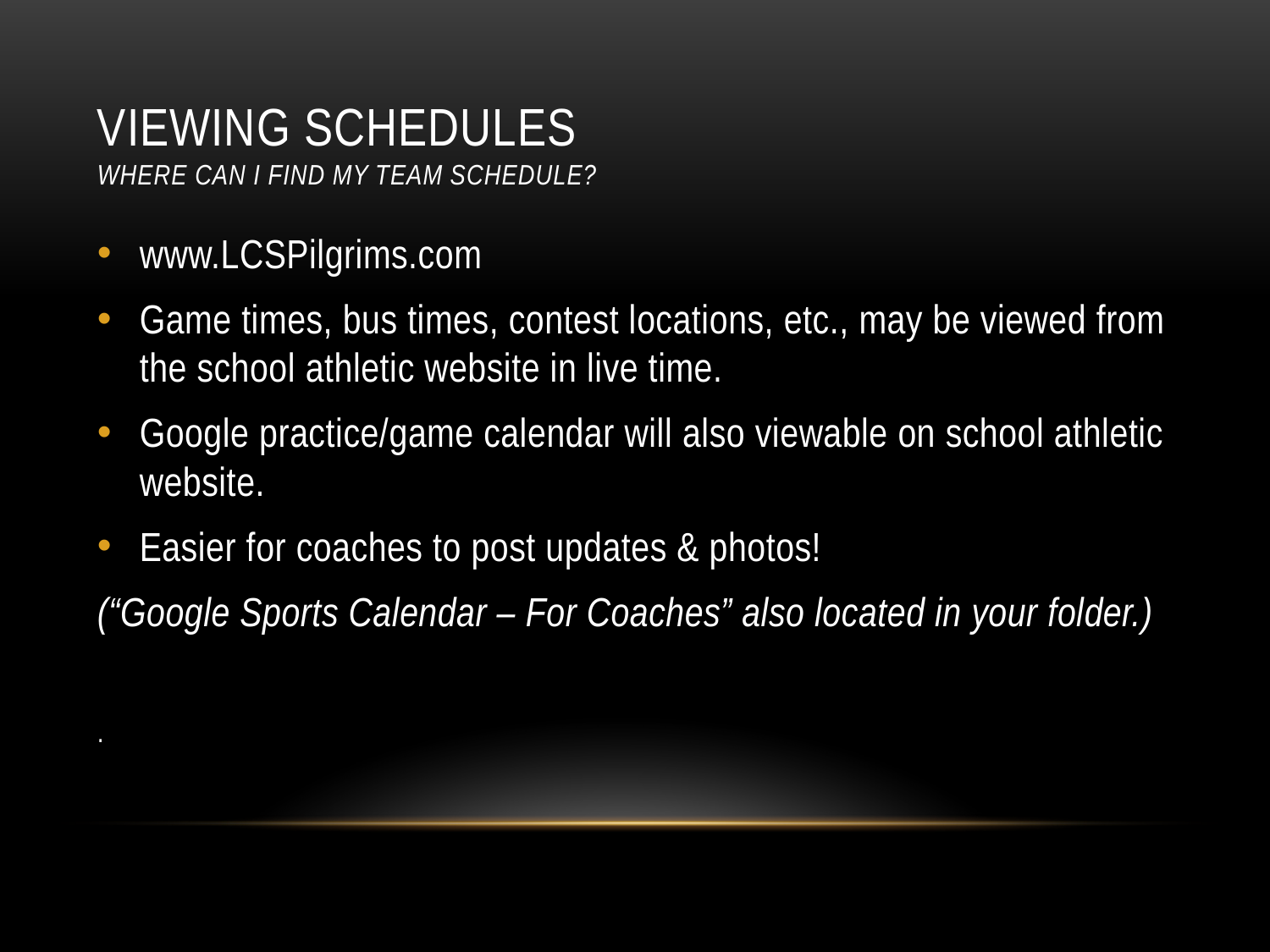

# Viewing Schedules Where can I find my team schedule?
www.LCSPilgrims.com
Game times, bus times, contest locations, etc., may be viewed from the school athletic website in live time.
Google practice/game calendar will also viewable on school athletic website.
Easier for coaches to post updates & photos!
(“Google Sports Calendar – For Coaches” also located in your folder.)

.